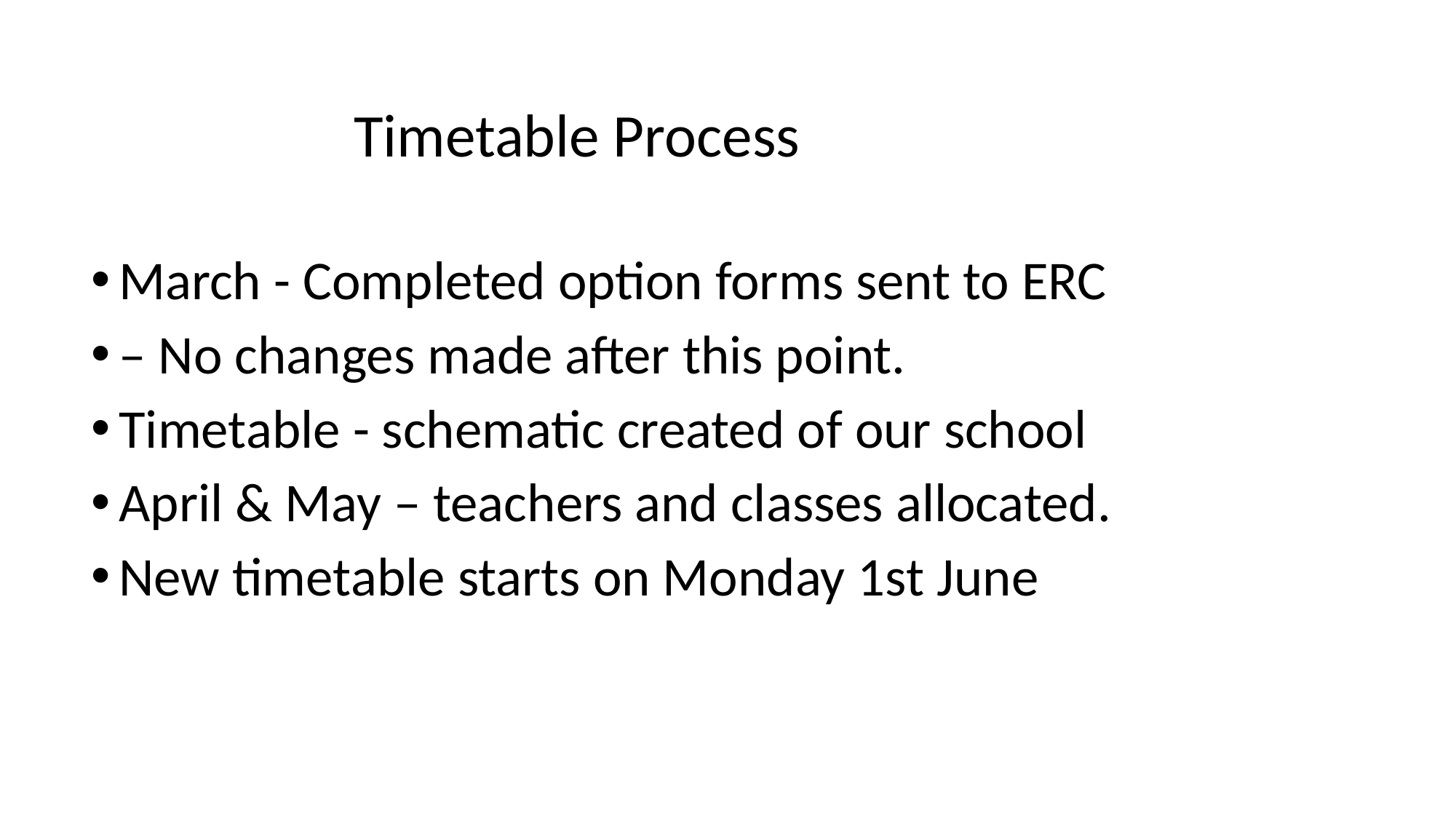

#
Timetable Process
March - Completed option forms sent to ERC
– No changes made after this point.
Timetable - schematic created of our school
April & May – teachers and classes allocated.
New timetable starts on Monday 1st June